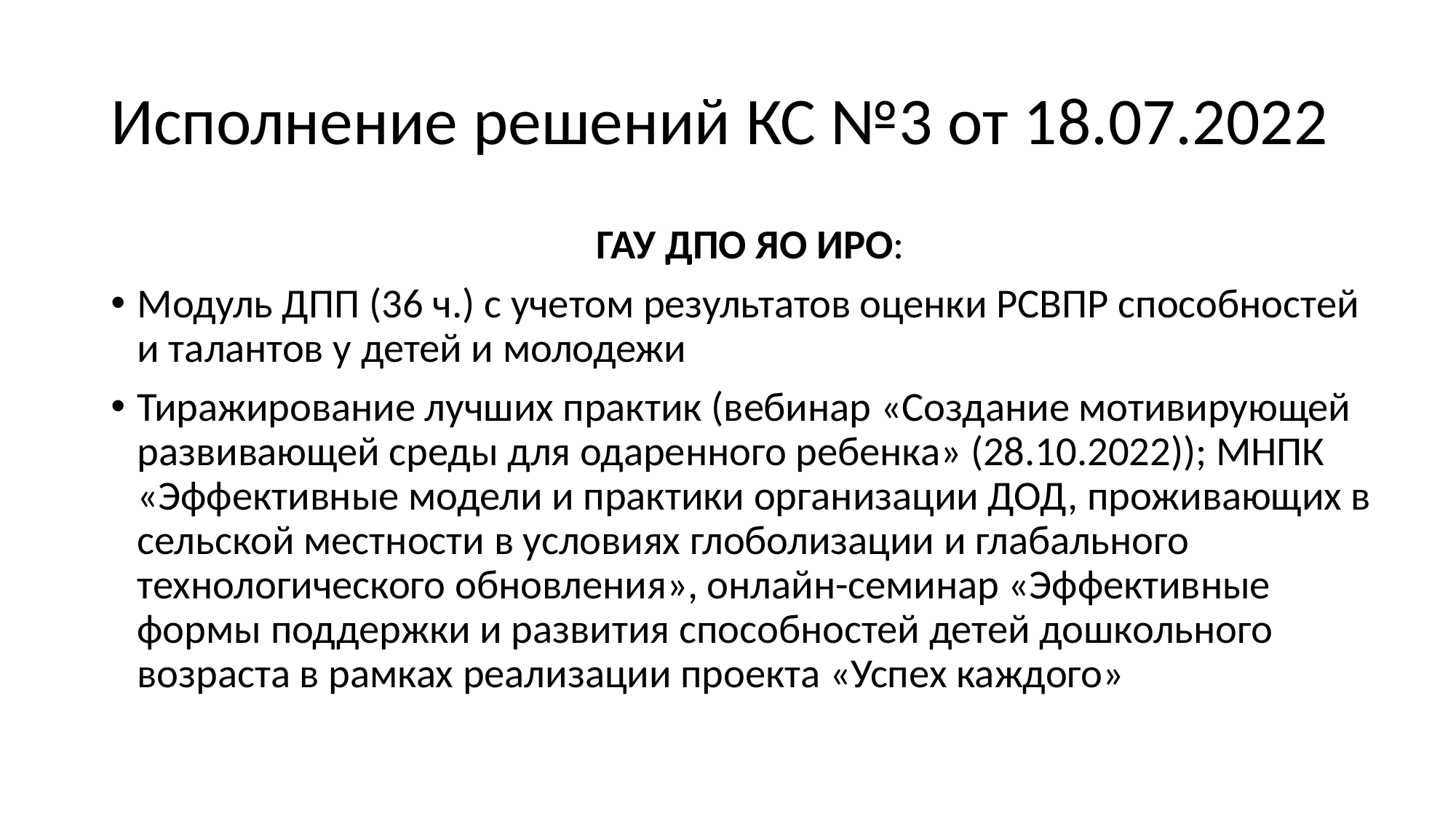

# Исполнение решений КС №3 от 18.07.2022
ГАУ ДПО ЯО ИРО:
Модуль ДПП (36 ч.) с учетом результатов оценки РСВПР способностей и талантов у детей и молодежи
Тиражирование лучших практик (вебинар «Создание мотивирующей развивающей среды для одаренного ребенка» (28.10.2022)); МНПК «Эффективные модели и практики организации ДОД, проживающих в сельской местности в условиях глоболизации и глабального технологического обновления», онлайн-семинар «Эффективные формы поддержки и развития способностей детей дошкольного возраста в рамках реализации проекта «Успех каждого»